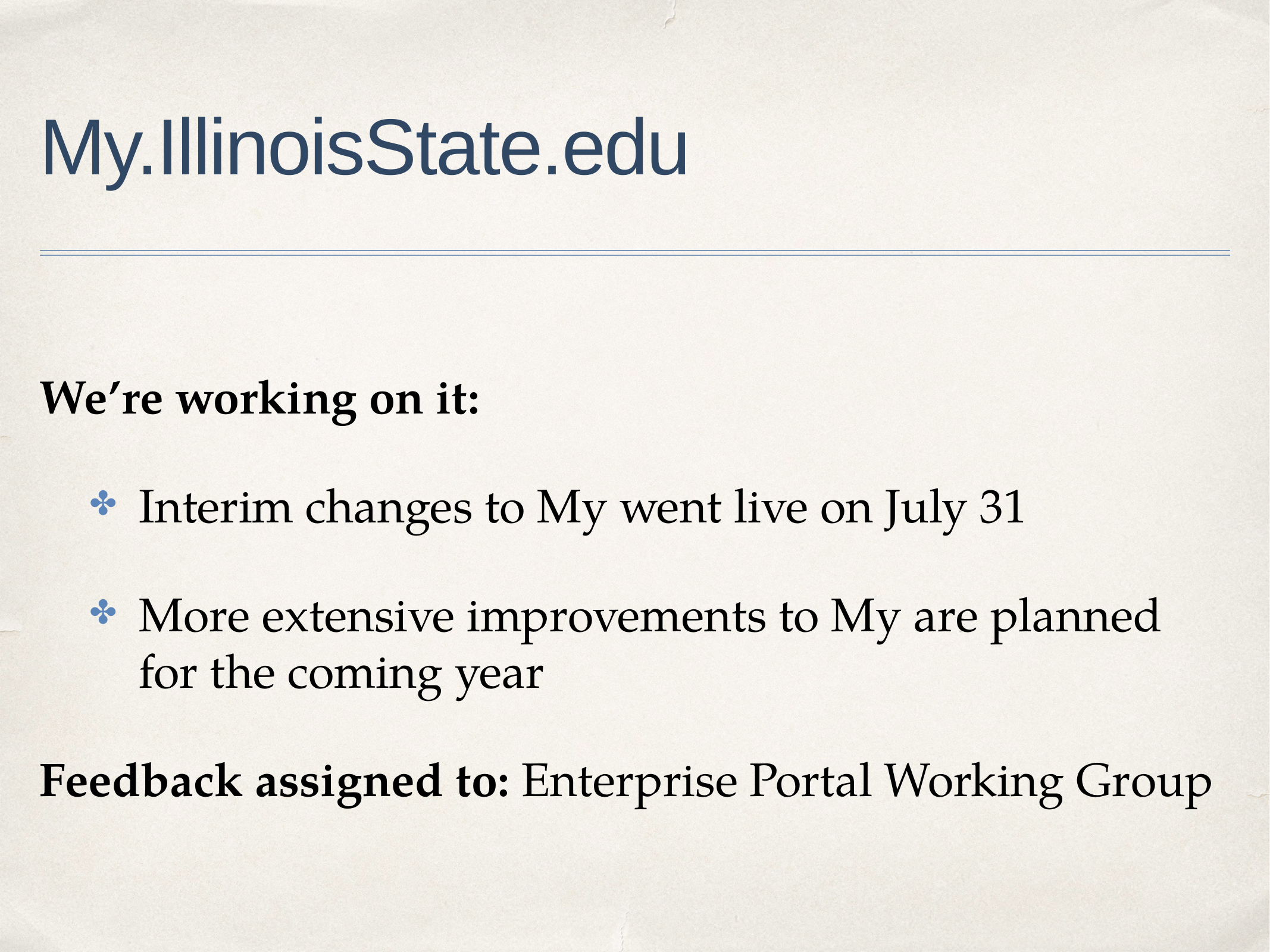

# My.IllinoisState.edu
We’re working on it:
Interim changes to My went live on July 31
More extensive improvements to My are planned for the coming year
Feedback assigned to: Enterprise Portal Working Group